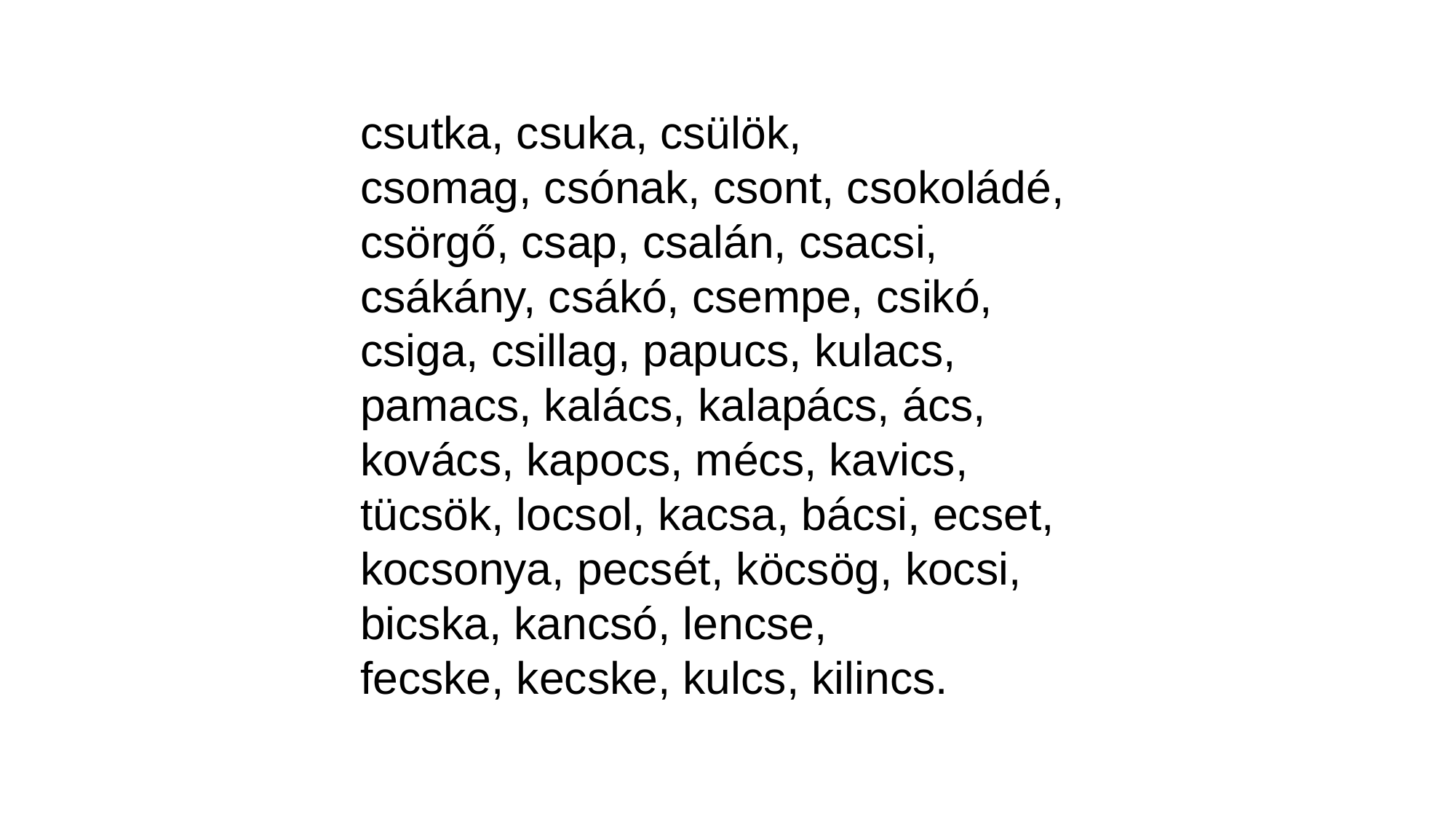

csutka, csuka, csülök,
csomag, csónak, csont, csokoládé, csörgő, csap, csalán, csacsi, csákány, csákó, csempe, csikó,
csiga, csillag, papucs, kulacs, pamacs, kalács, kalapács, ács, kovács, kapocs, mécs, kavics,
tücsök, locsol, kacsa, bácsi, ecset, kocsonya, pecsét, köcsög, kocsi, bicska, kancsó, lencse,
fecske, kecske, kulcs, kilincs.